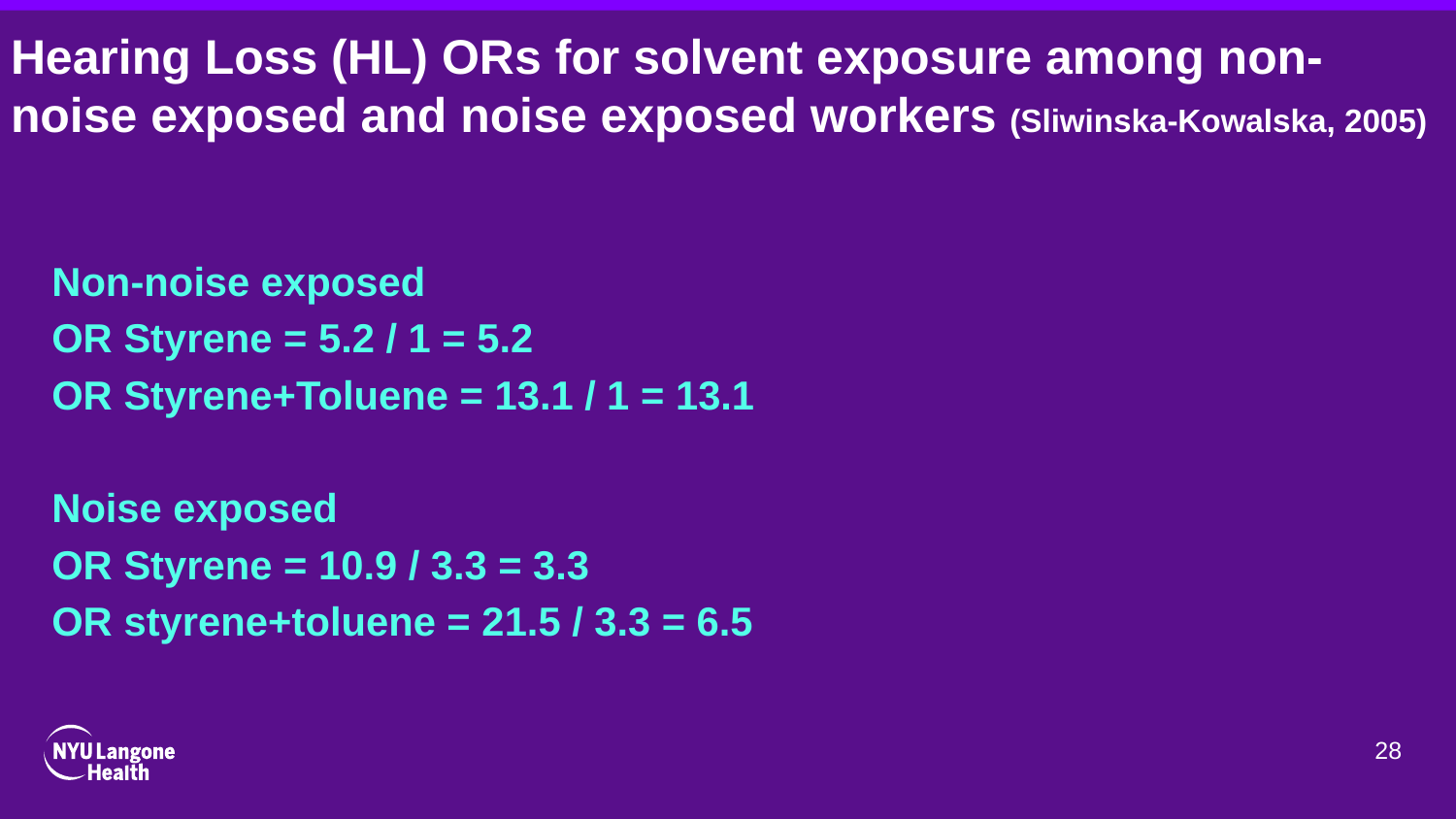

# Hearing Loss (HL) ORs for solvent exposure among non-noise exposed and noise exposed workers (Sliwinska-Kowalska, 2005)
Non-noise exposed
OR Styrene = 5.2 / 1 = 5.2
OR Styrene+Toluene = 13.1 / 1 = 13.1

Noise exposed
OR Styrene = 10.9 / 3.3 = 3.3
OR styrene+toluene = 21.5 / 3.3 = 6.5
28